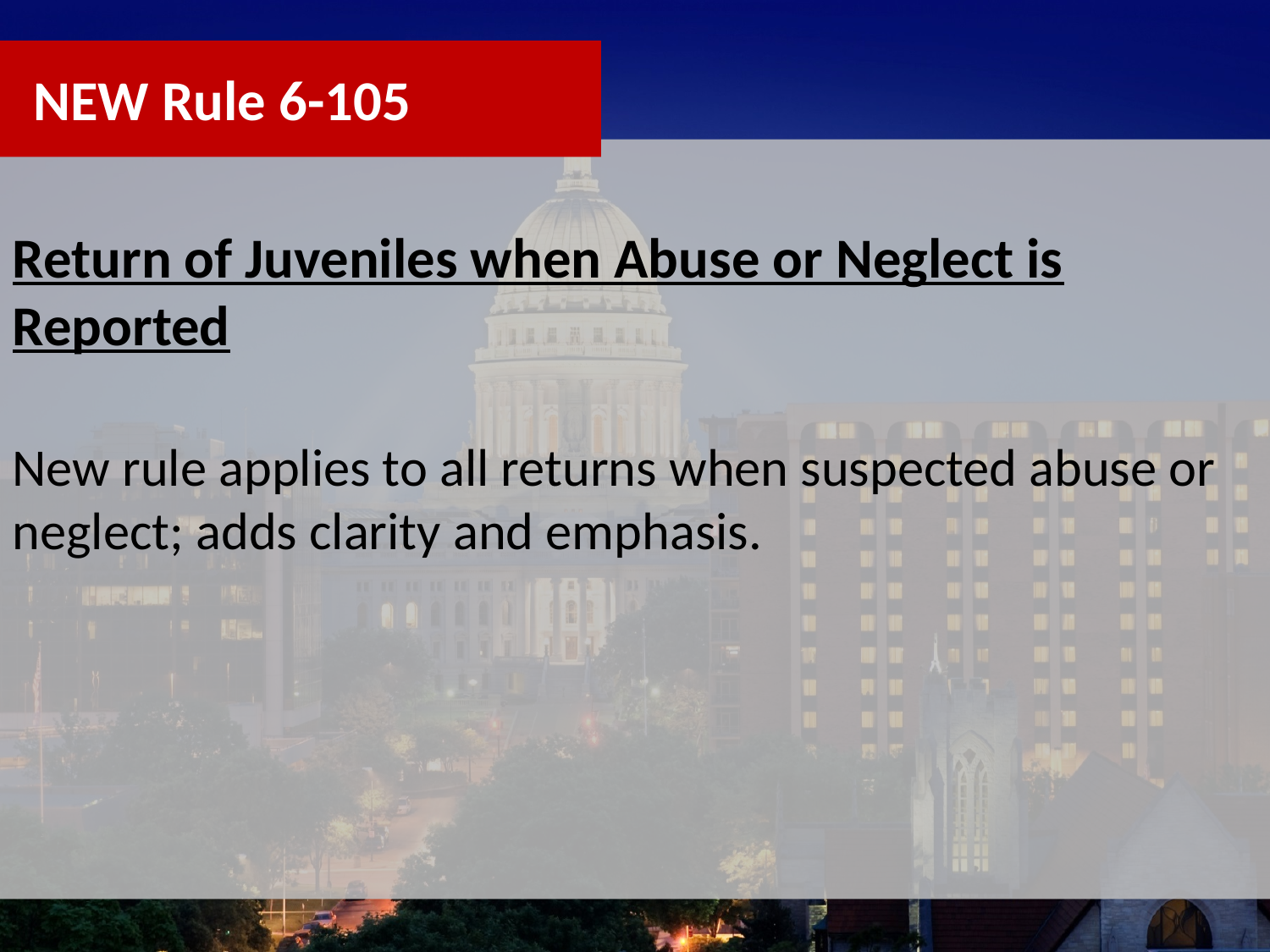

NEW Rule 6-105

Return of Juveniles when Abuse or Neglect is Reported

New rule applies to all returns when suspected abuse or neglect; adds clarity and emphasis.